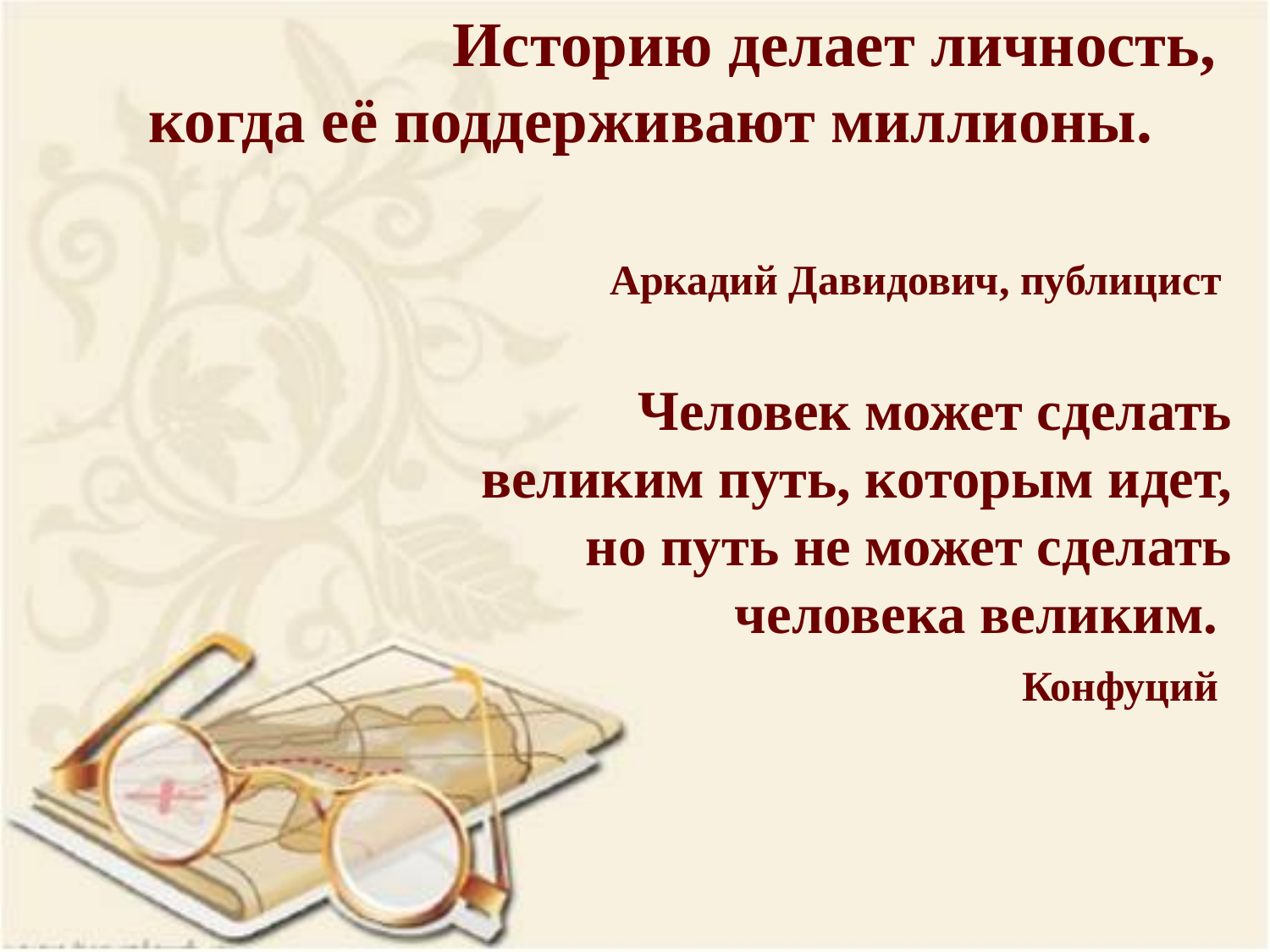

Историю делает личность,
когда её поддерживают миллионы.                                                                                     Аркадий Давидович, публицист
Человек может сделать великим путь, которым идет, но путь не может сделать человека великим.
 Конфуций